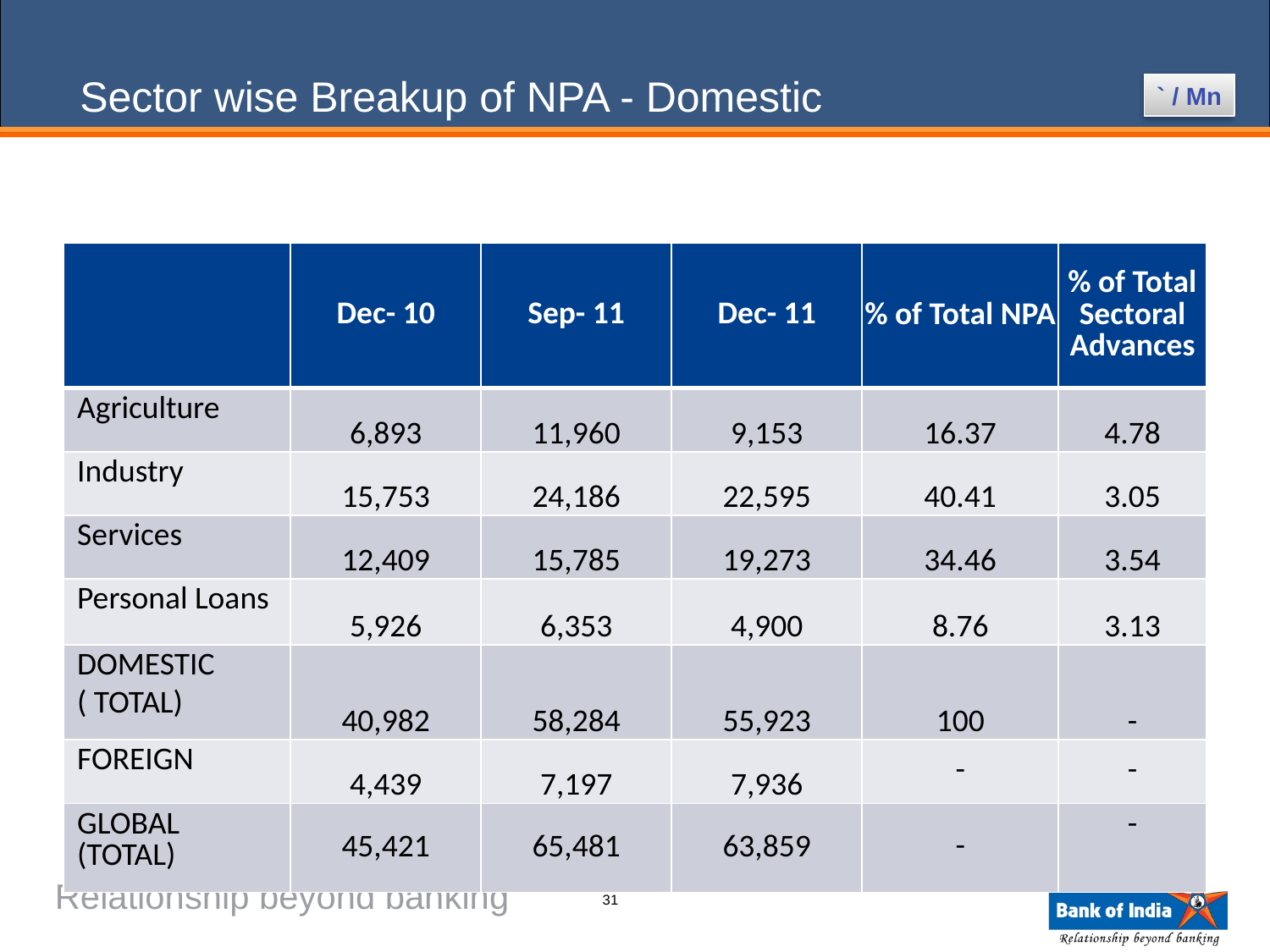

Sector wise Breakup of NPA - Domestic
` / Mn
|  | Dec- 10 | Sep- 11 | Dec- 11 | % of Total NPA | % of Total Sectoral Advances |
| --- | --- | --- | --- | --- | --- |
| Agriculture | 6,893 | 11,960 | 9,153 | 16.37 | 4.78 |
| Industry | 15,753 | 24,186 | 22,595 | 40.41 | 3.05 |
| Services | 12,409 | 15,785 | 19,273 | 34.46 | 3.54 |
| Personal Loans | 5,926 | 6,353 | 4,900 | 8.76 | 3.13 |
| DOMESTIC ( TOTAL) | 40,982 | 58,284 | 55,923 | 100 | - |
| FOREIGN | 4,439 | 7,197 | 7,936 | - | - |
| GLOBAL (TOTAL) | 45,421 | 65,481 | 63,859 | - | - |
31